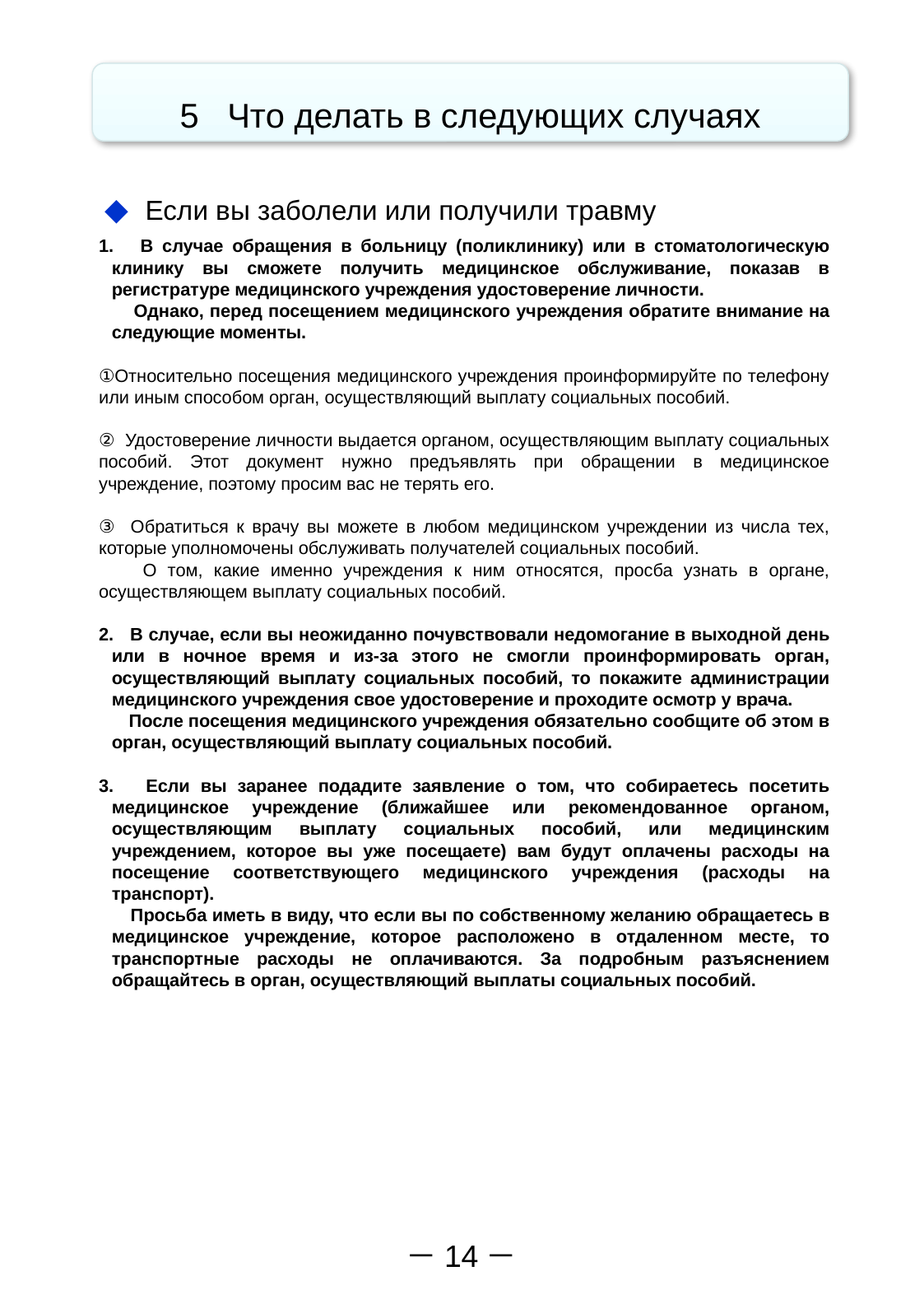

5   Что делать в следующих случаях
◆  Если вы заболели или получили травму
   В случае обращения в больницу (поликлинику) или в стоматологическую клинику вы сможете получить медицинское обслуживание, показав в регистратуре медицинского учреждения удостоверение личности.
      Однако, перед посещением медицинского учреждения обратите внимание на следующие моменты.

①Относительно посещения медицинского учреждения проинформируйте по телефону или иным способом орган, осуществляющий выплату социальных пособий.

  Удостоверение личности выдается органом, осуществляющим выплату социальных пособий. Этот документ нужно предъявлять при обращении в медицинское учреждение, поэтому просим вас не терять его.

  Обратиться к врачу вы можете в любом медицинском учреждении из числа тех, которые уполномочены обслуживать получателей социальных пособий.
    О том, какие именно учреждения к ним относятся, просба узнать в органе, осуществляющем выплату социальных пособий.

   В случае, если вы неожиданно почувствовали недомогание в выходной день или в ночное время и из-за этого не смогли проинформировать орган, осуществляющий выплату социальных пособий, то покажите администрации медицинского учреждения свое удостоверение и проходите осмотр у врача.
      После посещения медицинского учреждения обязательно сообщите об этом в орган, осуществляющий выплату социальных пособий.

   Если вы заранее подадите заявление о том, что собираетесь посетить медицинское учреждение (ближайшее или рекомендованное органом, осуществляющим выплату социальных пособий, или медицинским учреждением, которое вы уже посещаете) вам будут оплачены расходы на посещение соответствующего медицинского учреждения (расходы на транспорт).
      Просьба иметь в виду, что если вы по собственному желанию обращаетесь в медицинское учреждение, которое расположено в отдаленном месте, то транспортные расходы не оплачиваются. За подробным разъяснением обращайтесь в орган, осуществляющий выплаты социальных пособий.
－14－